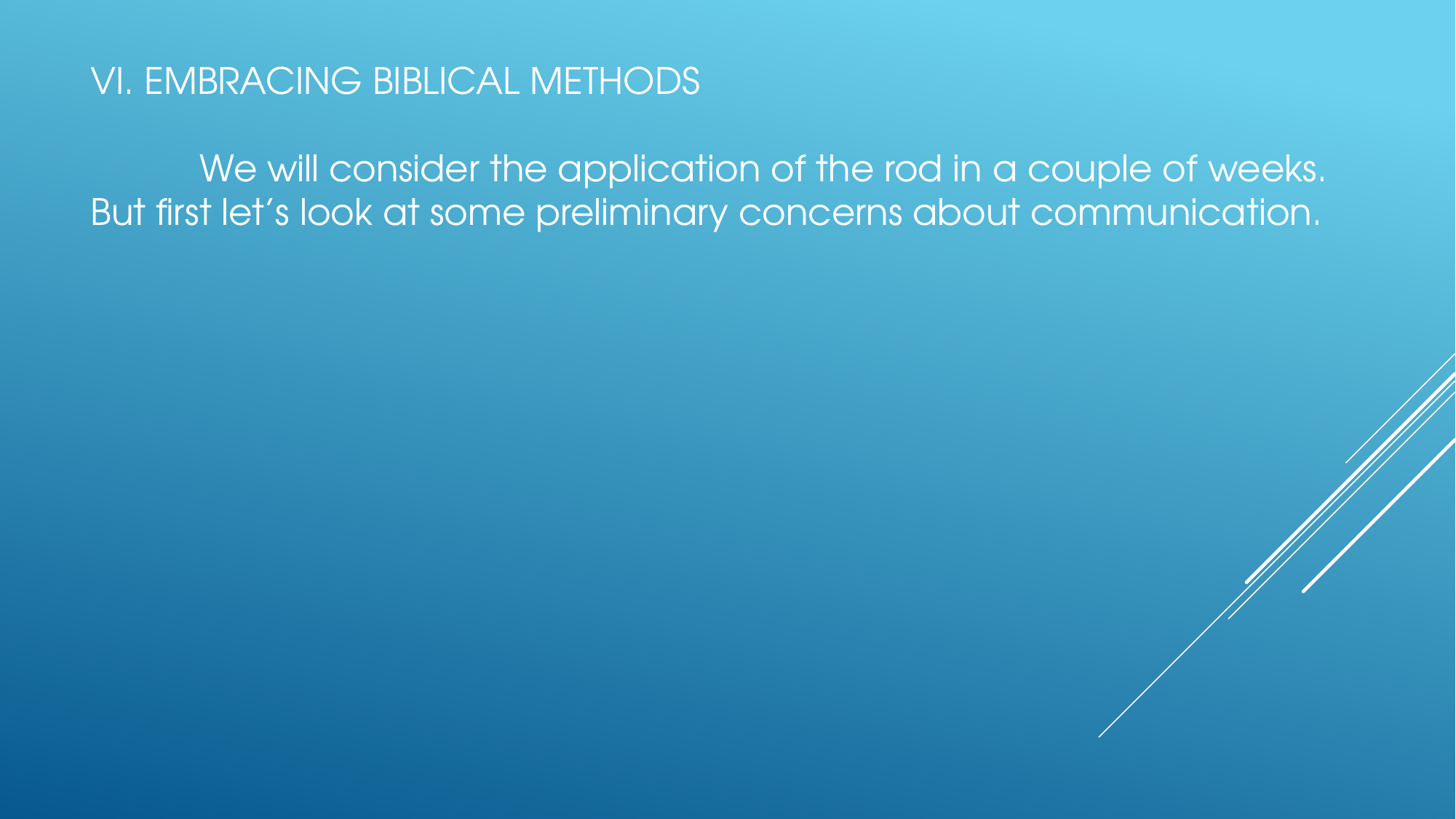

VI. EMBRACING BIBLICAL METHODS

	We will consider the application of the rod in a couple of weeks. But first let’s look at some preliminary concerns about communication.